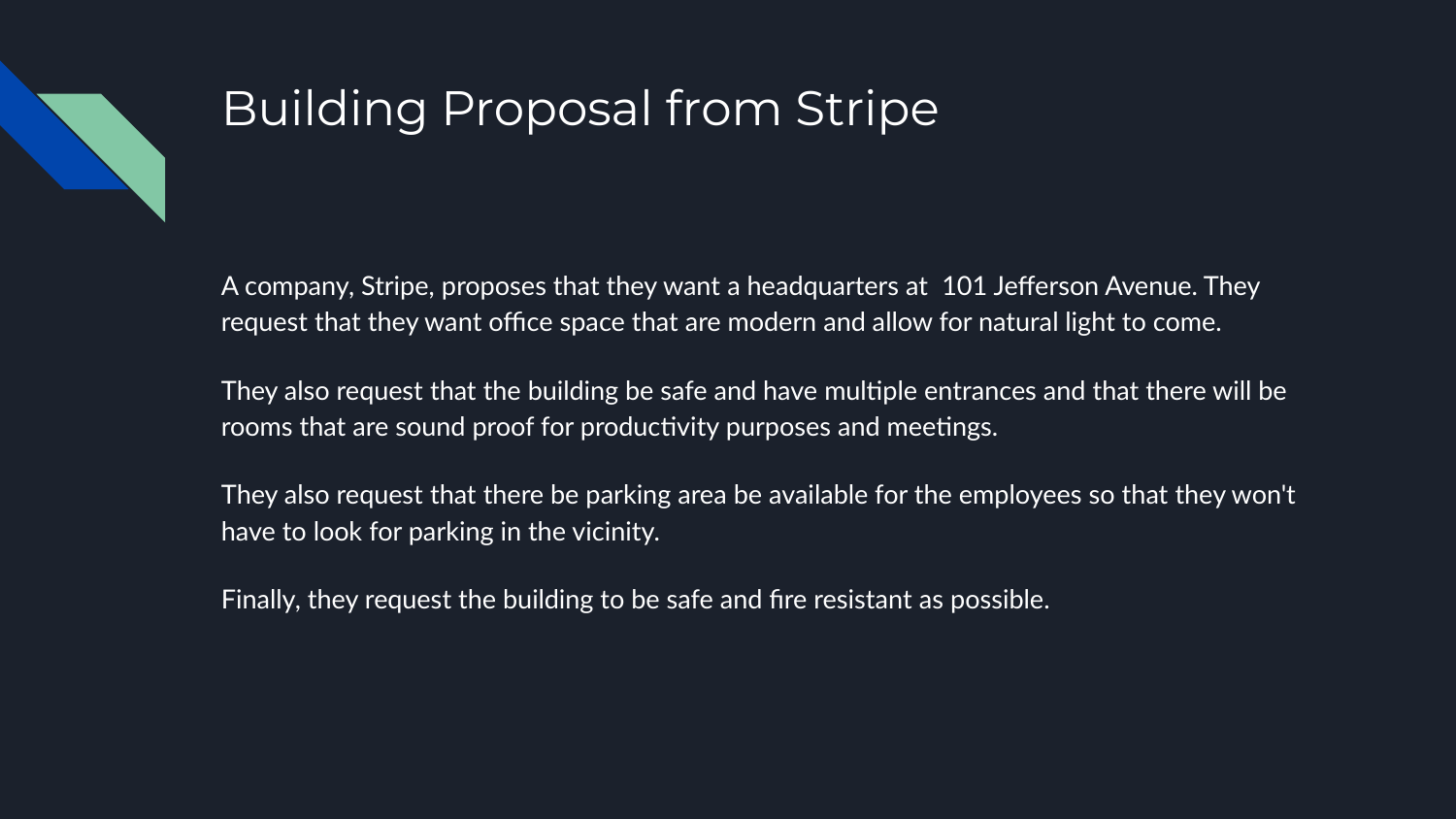

# Building Proposal from Stripe
A company, Stripe, proposes that they want a headquarters at  101 Jefferson Avenue. They request that they want office space that are modern and allow for natural light to come.
They also request that the building be safe and have multiple entrances and that there will be rooms that are sound proof for productivity purposes and meetings.
They also request that there be parking area be available for the employees so that they won't have to look for parking in the vicinity.
Finally, they request the building to be safe and fire resistant as possible.